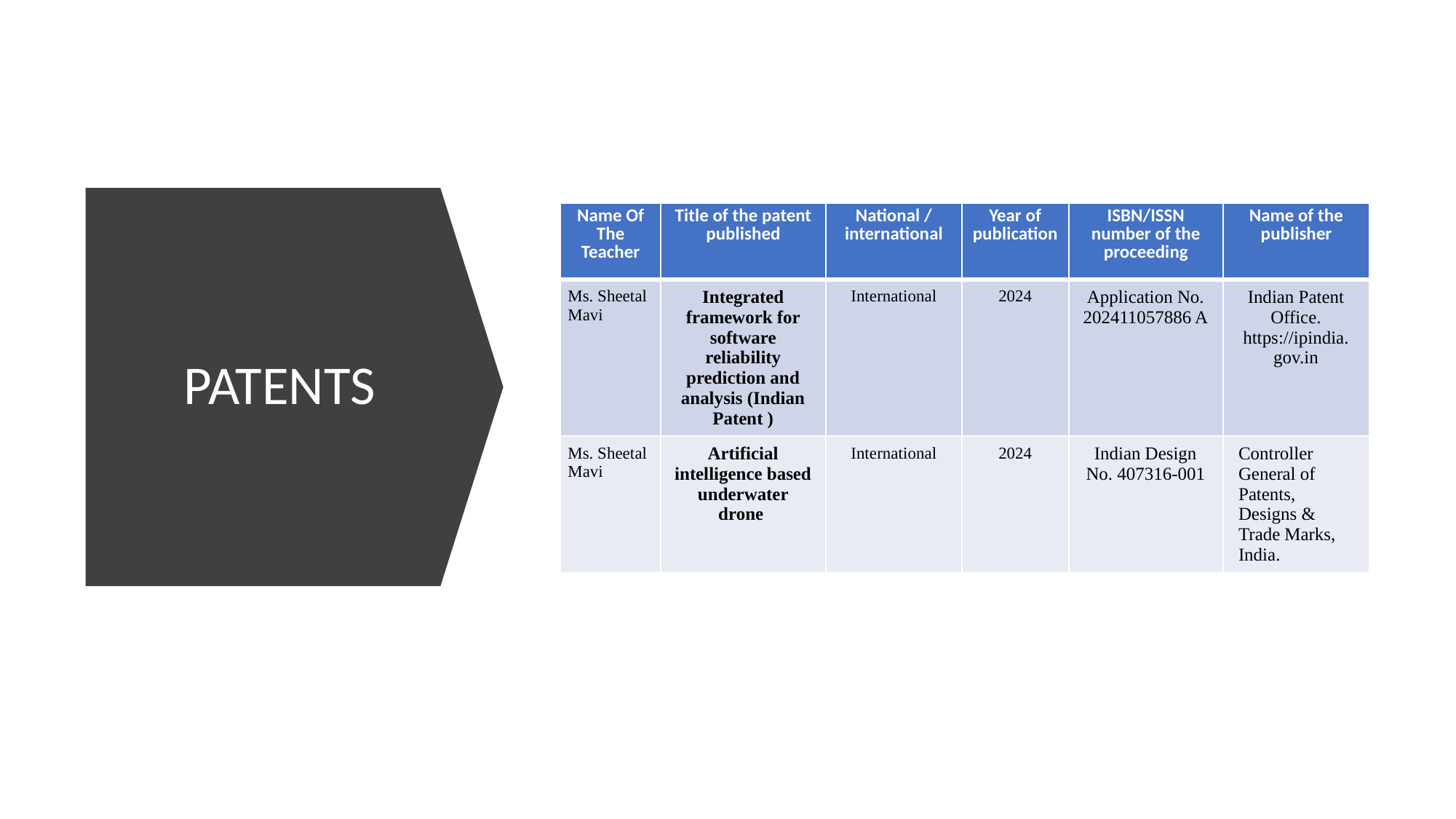

| Name Of The Teacher | Title of the patent published | National / international | Year of publication | ISBN/ISSN number of the proceeding | Name of the publisher |
| --- | --- | --- | --- | --- | --- |
| Ms. Sheetal Mavi | Integrated framework for software reliability prediction and analysis (Indian Patent ) | International | 2024 | Application No. 202411057886 A | Indian Patent Office. https://ipindia.gov.in |
| Ms. Sheetal Mavi | Artificial intelligence based underwater drone | International | 2024 | Indian Design No. 407316-001 | Controller General of Patents, Designs & Trade Marks, India. |
PATENTS